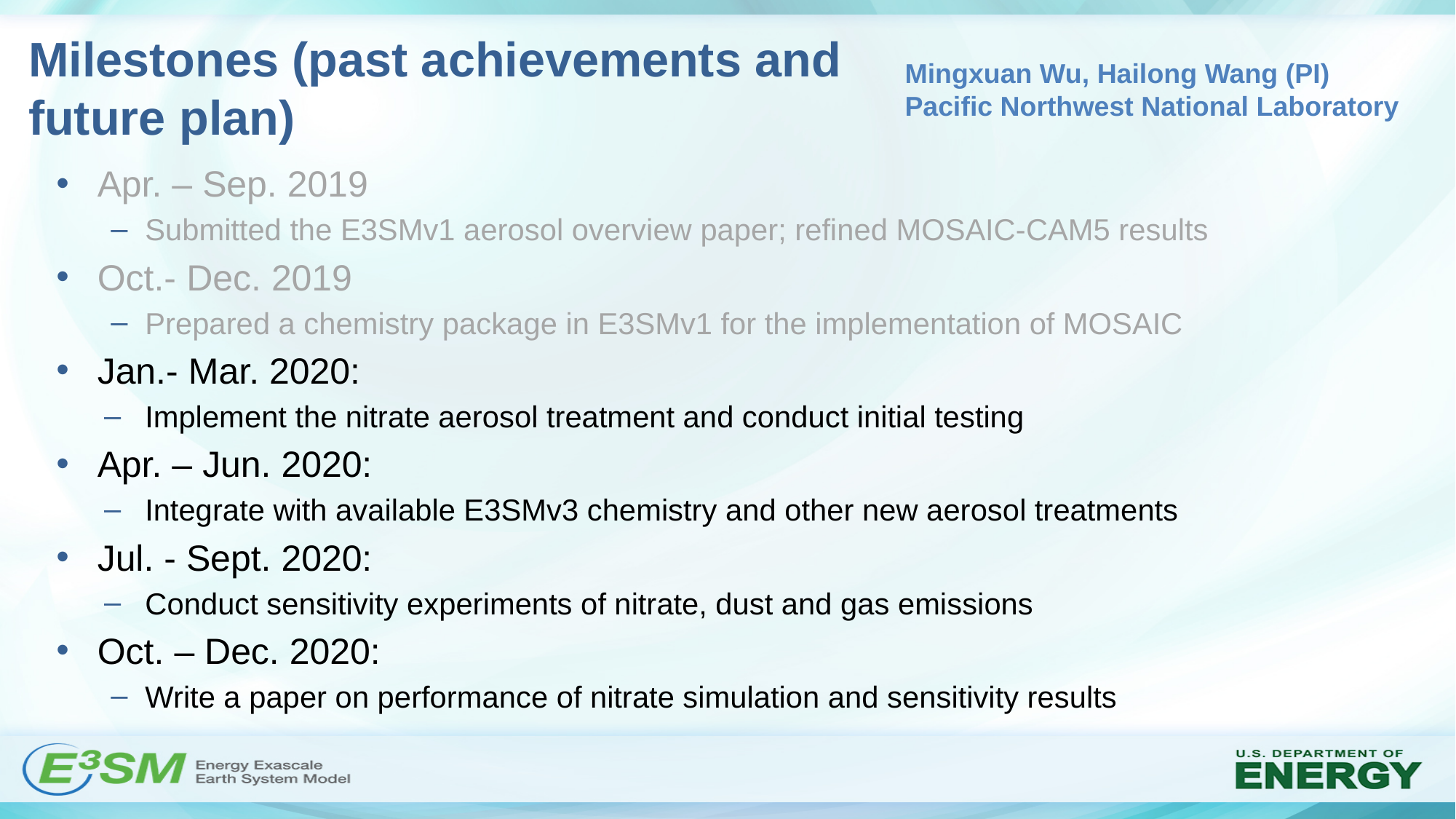

# Milestones (past achievements and future plan)
Mingxuan Wu, Hailong Wang (PI)
Pacific Northwest National Laboratory
Apr. – Sep. 2019
Submitted the E3SMv1 aerosol overview paper; refined MOSAIC-CAM5 results
Oct.- Dec. 2019
Prepared a chemistry package in E3SMv1 for the implementation of MOSAIC
Jan.- Mar. 2020:
Implement the nitrate aerosol treatment and conduct initial testing
Apr. – Jun. 2020:
Integrate with available E3SMv3 chemistry and other new aerosol treatments
Jul. - Sept. 2020:
Conduct sensitivity experiments of nitrate, dust and gas emissions
Oct. – Dec. 2020:
Write a paper on performance of nitrate simulation and sensitivity results